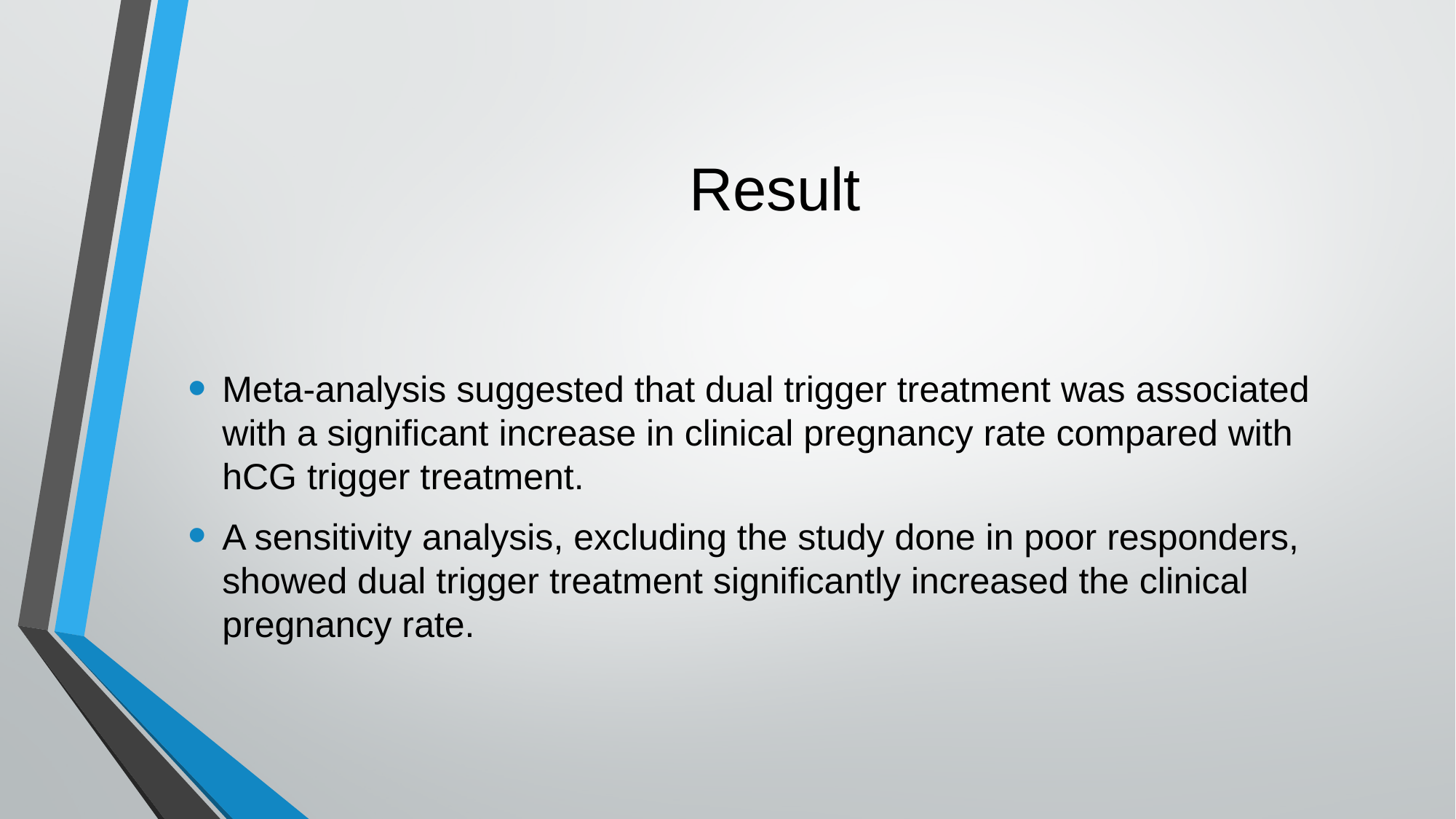

# Result
Meta-analysis suggested that dual trigger treatment was associated with a significant increase in clinical pregnancy rate compared with hCG trigger treatment.
A sensitivity analysis, excluding the study done in poor responders, showed dual trigger treatment significantly increased the clinical pregnancy rate.